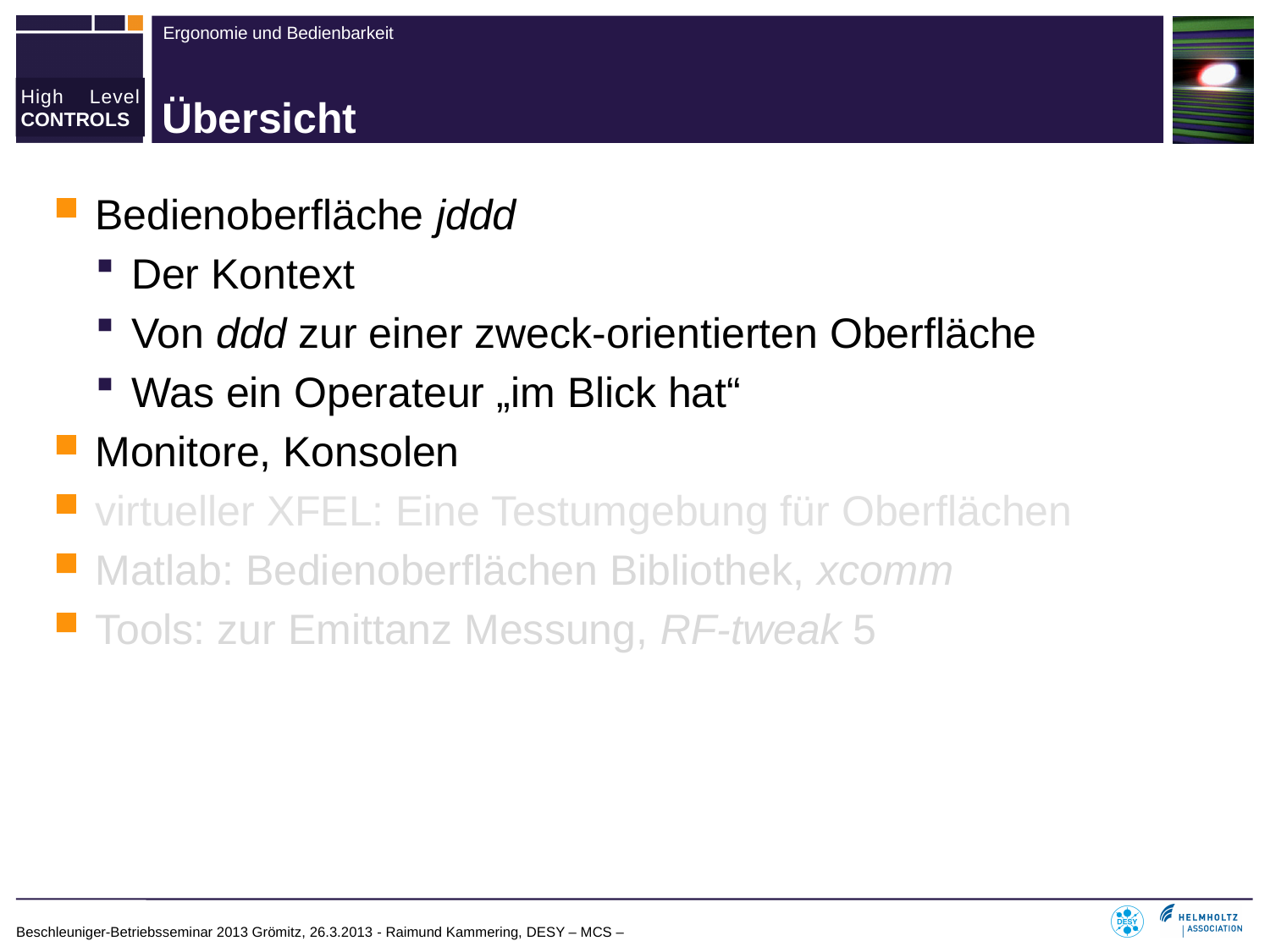

# Übersicht
Bedienoberfläche jddd
Der Kontext
Von ddd zur einer zweck-orientierten Oberfläche
Was ein Operateur „im Blick hat“
Monitore, Konsolen
virtueller XFEL: Eine Testumgebung für Oberflächen
Matlab: Bedienoberflächen Bibliothek, xcomm
Tools: zur Emittanz Messung, RF-tweak 5
Beschleuniger-Betriebsseminar 2013 Grömitz, 26.3.2013 - Raimund Kammering, DESY – MCS –